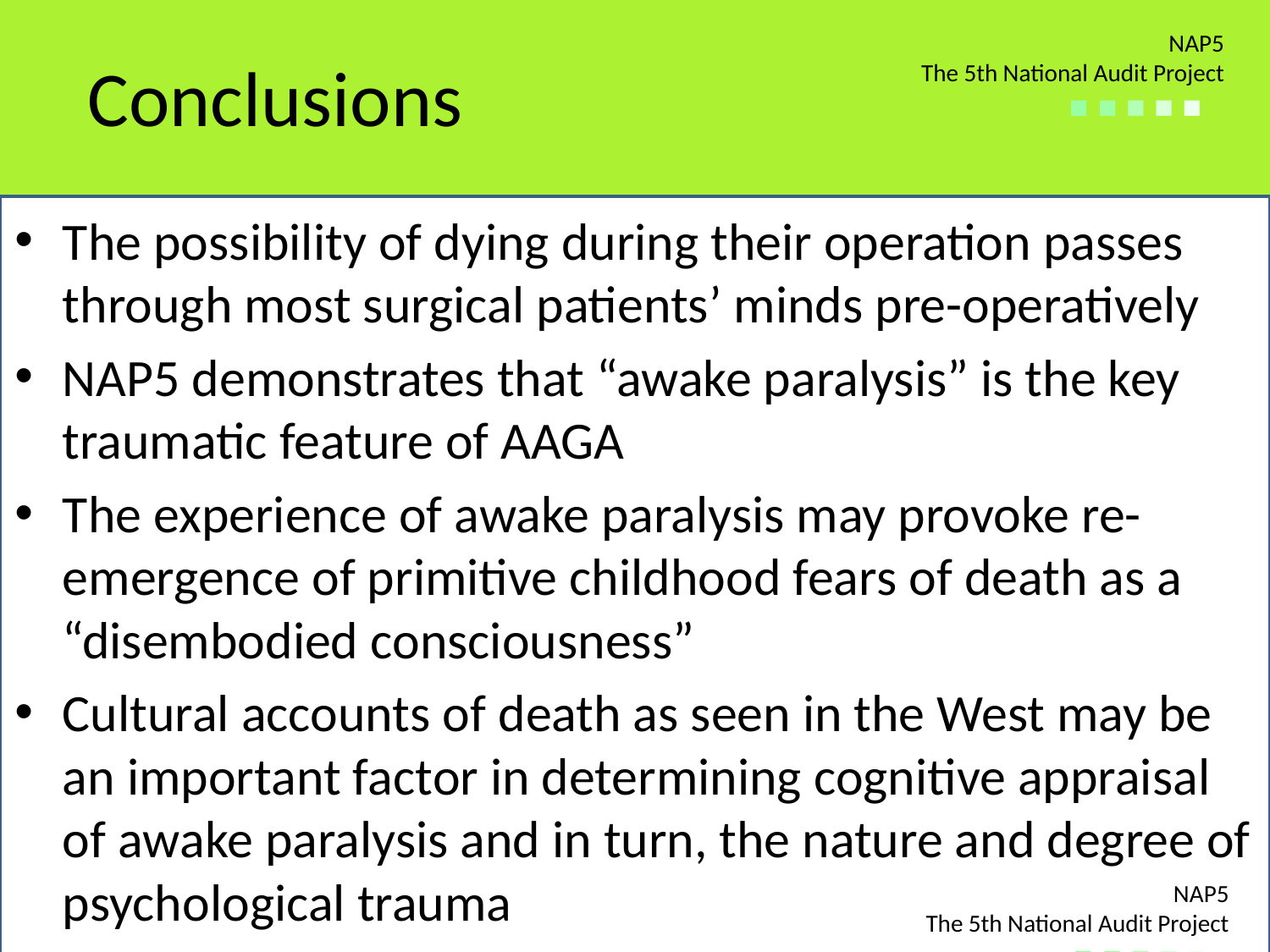

# Conclusions
The possibility of dying during their operation passes through most surgical patients’ minds pre-operatively
NAP5 demonstrates that “awake paralysis” is the key traumatic feature of AAGA
The experience of awake paralysis may provoke re-emergence of primitive childhood fears of death as a “disembodied consciousness”
Cultural accounts of death as seen in the West may be an important factor in determining cognitive appraisal of awake paralysis and in turn, the nature and degree of psychological trauma